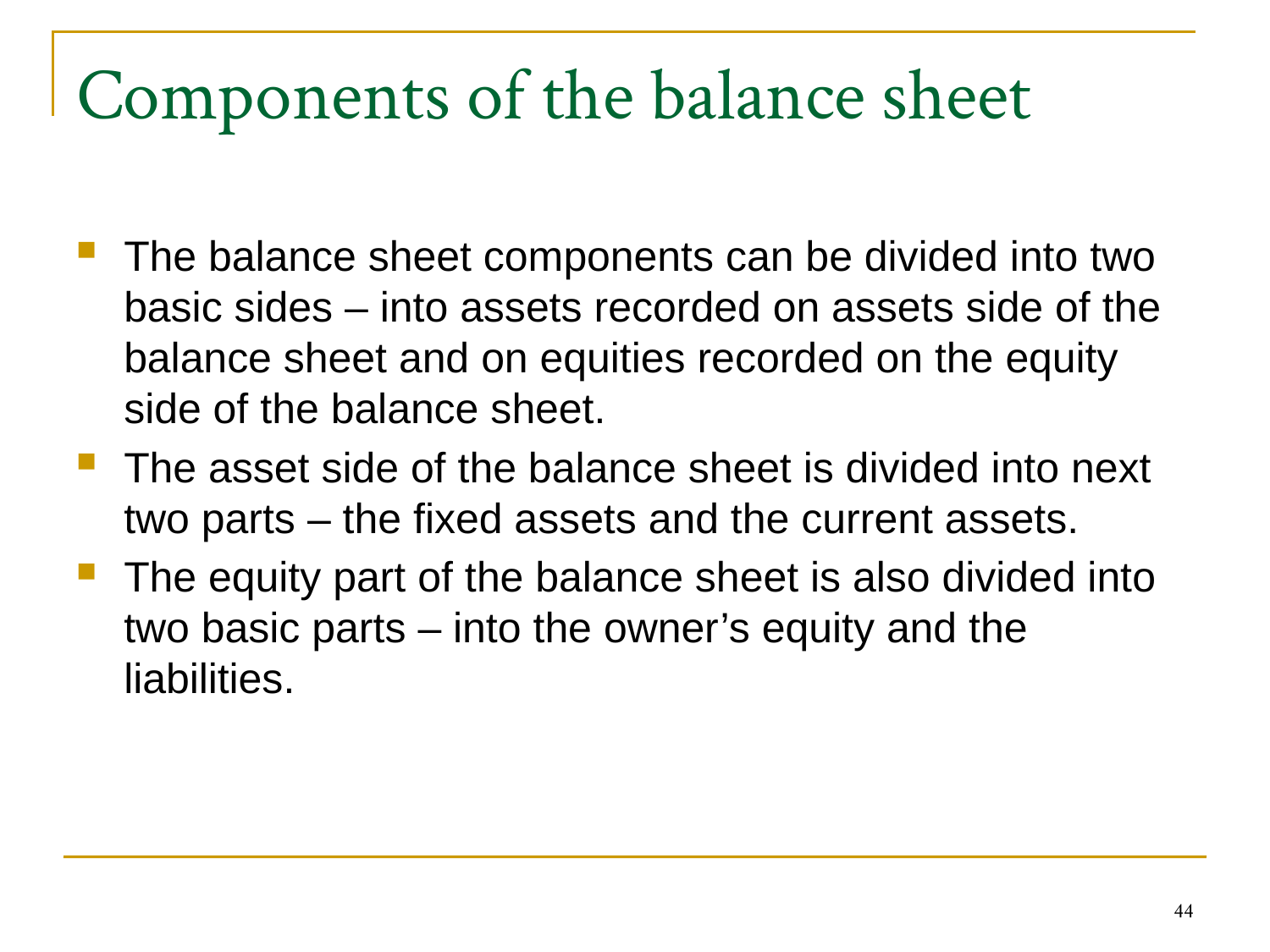

# Components of the balance sheet
The balance sheet components can be divided into two basic sides – into assets recorded on assets side of the balance sheet and on equities recorded on the equity side of the balance sheet.
The asset side of the balance sheet is divided into next two parts – the fixed assets and the current assets.
The equity part of the balance sheet is also divided into two basic parts – into the owner’s equity and the liabilities.
44